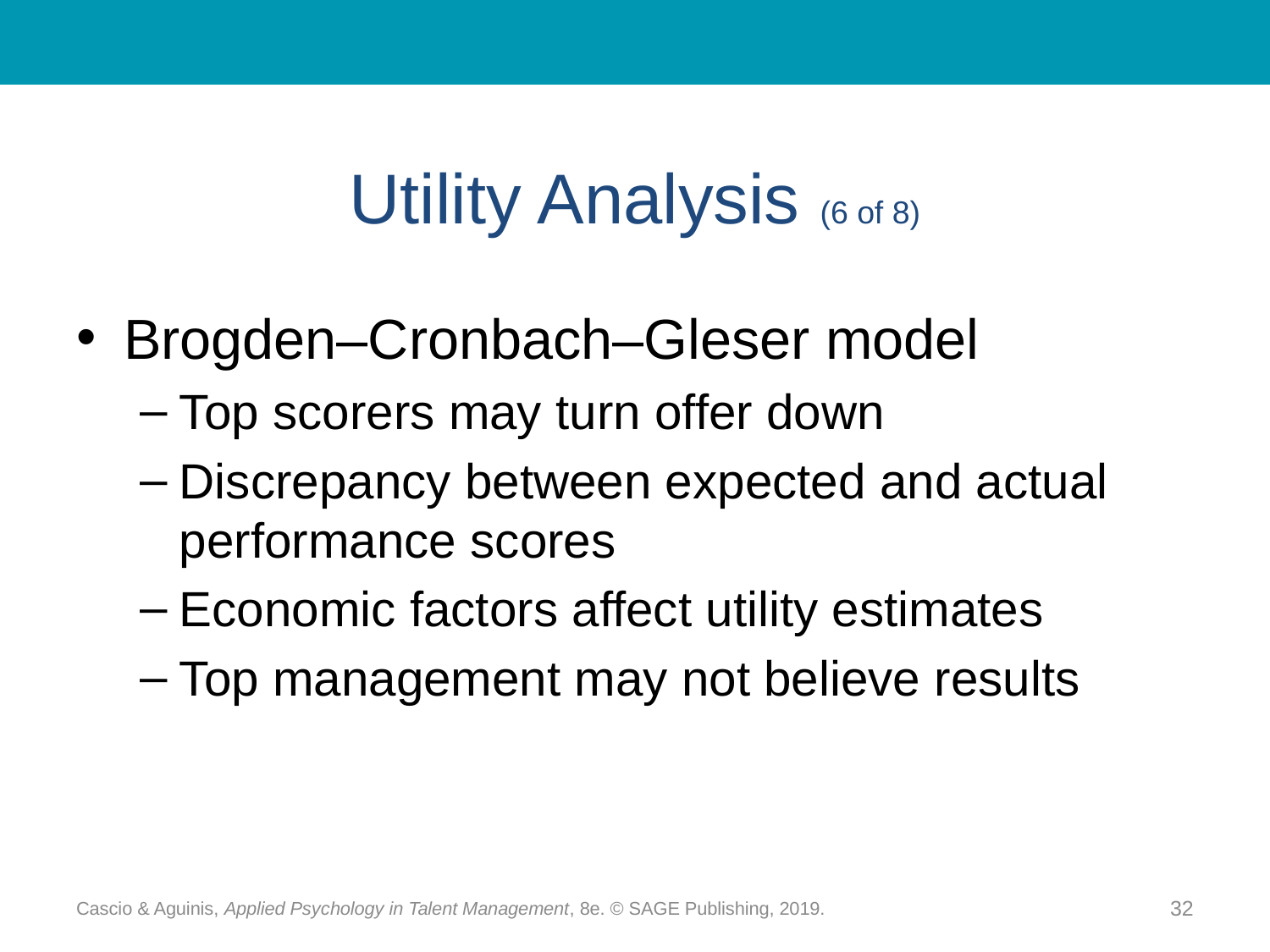

# Utility Analysis (6 of 8)
Brogden–Cronbach–Gleser model
Top scorers may turn offer down
Discrepancy between expected and actual performance scores
Economic factors affect utility estimates
Top management may not believe results

Cascio & Aguinis, Applied Psychology in Talent Management, 8e. © SAGE Publishing, 2019.
32